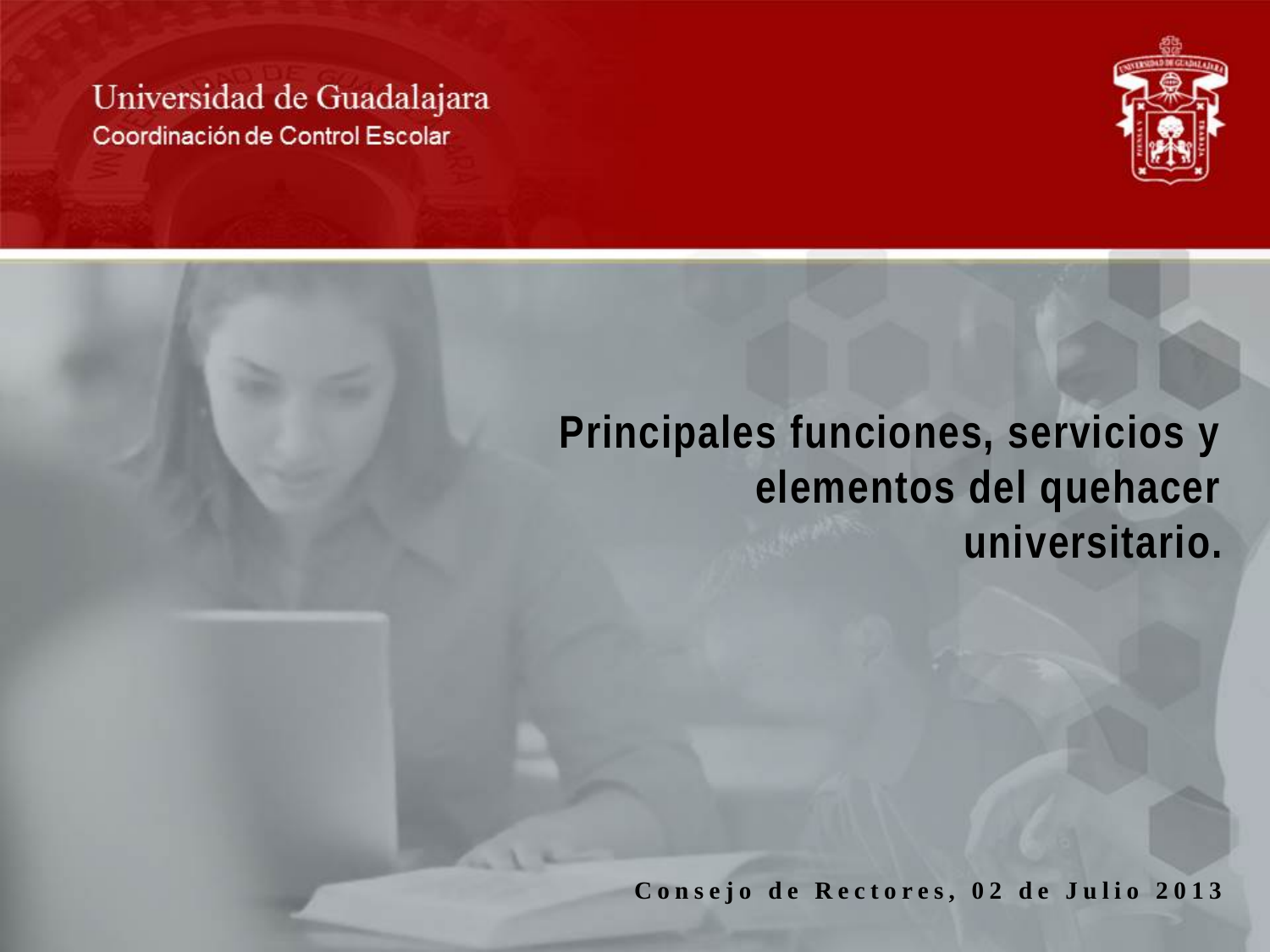

Principales funciones, servicios y elementos del quehacer universitario.
 Consejo de Rectores, 02 de Julio 2013